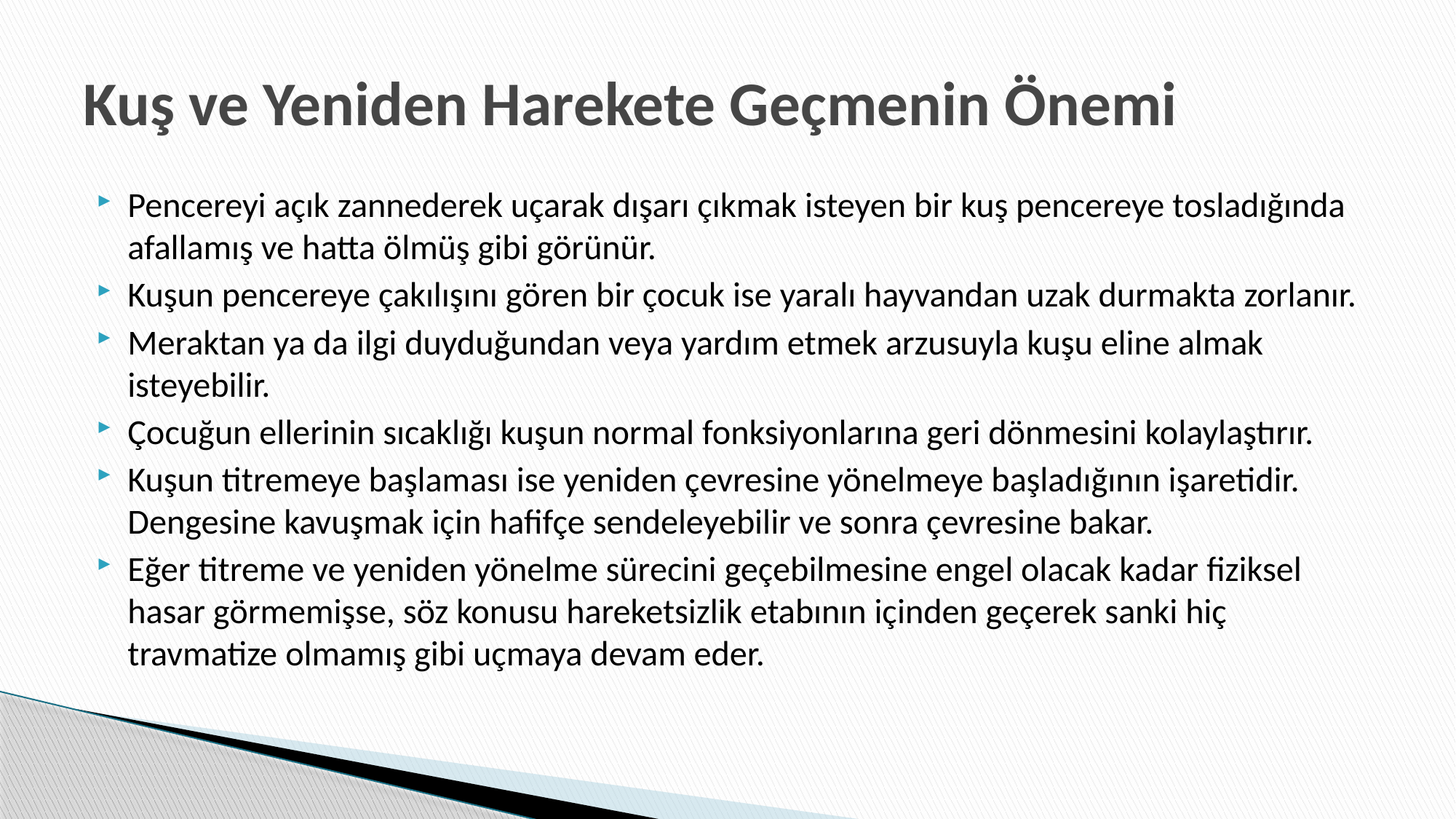

# Kuş ve Yeniden Harekete Geçmenin Önemi
Pencereyi açık zannederek uçarak dışarı çıkmak isteyen bir kuş pencereye tosladığında afallamış ve hatta ölmüş gibi görünür.
Kuşun pencereye çakılışını gören bir çocuk ise yaralı hayvandan uzak durmakta zorlanır.
Meraktan ya da ilgi duyduğundan veya yardım etmek arzusuyla kuşu eline almak isteyebilir.
Çocuğun ellerinin sıcaklığı kuşun normal fonksiyonlarına geri dönmesini kolaylaştırır.
Kuşun titremeye başlaması ise yeniden çevresine yönelmeye başladığının işaretidir. Dengesine kavuşmak için hafifçe sendeleyebilir ve sonra çevresine bakar.
Eğer titreme ve yeniden yönelme sürecini geçebilmesine engel olacak kadar fiziksel hasar görmemişse, söz konusu hareketsizlik etabının içinden geçerek sanki hiç travmatize olmamış gibi uçmaya devam eder.